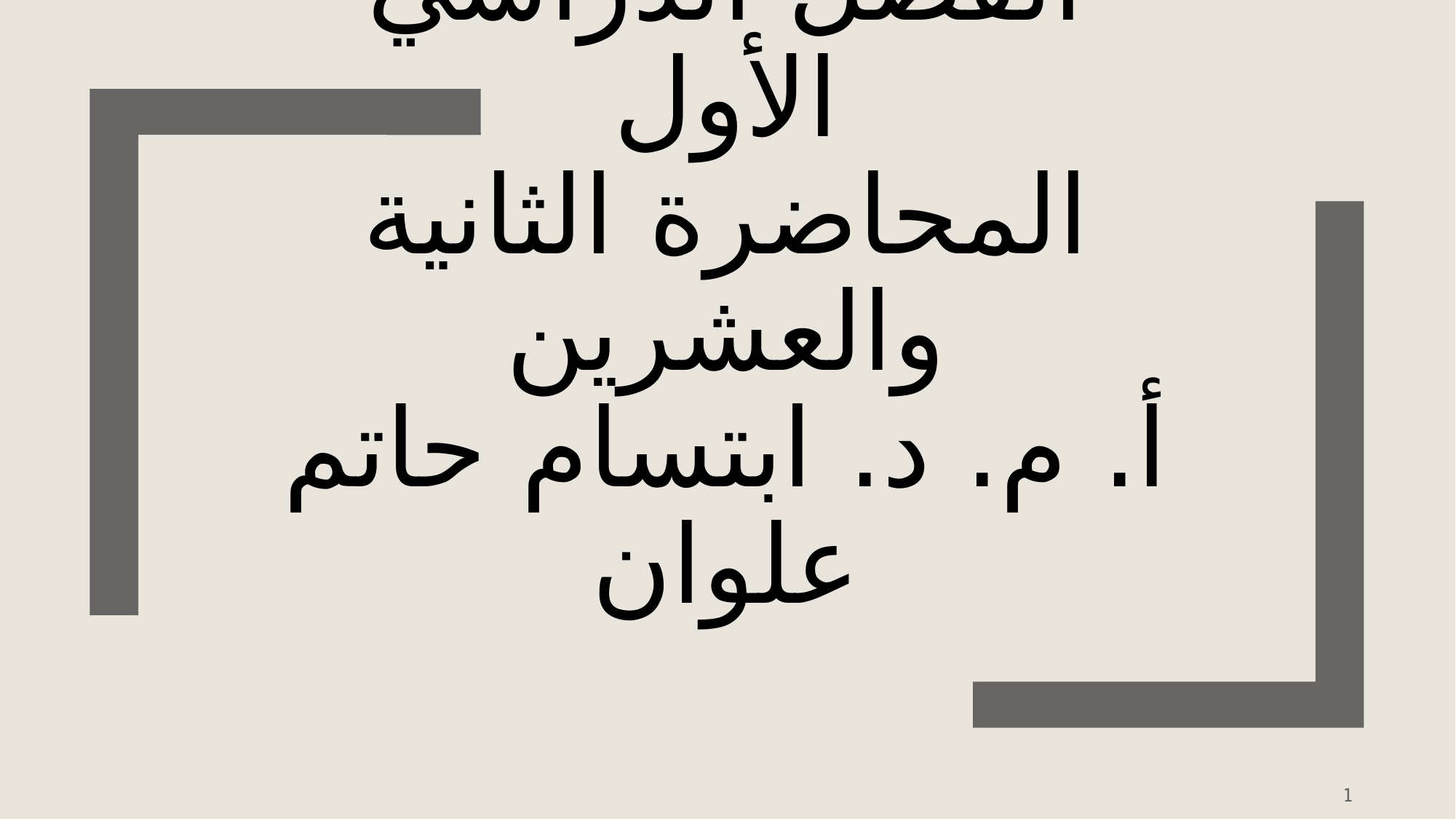

# الأحزاب السياسية الفصل الدراسي الأول المحاضرة الثانية والعشرين أ. م. د. ابتسام حاتم علوان
1